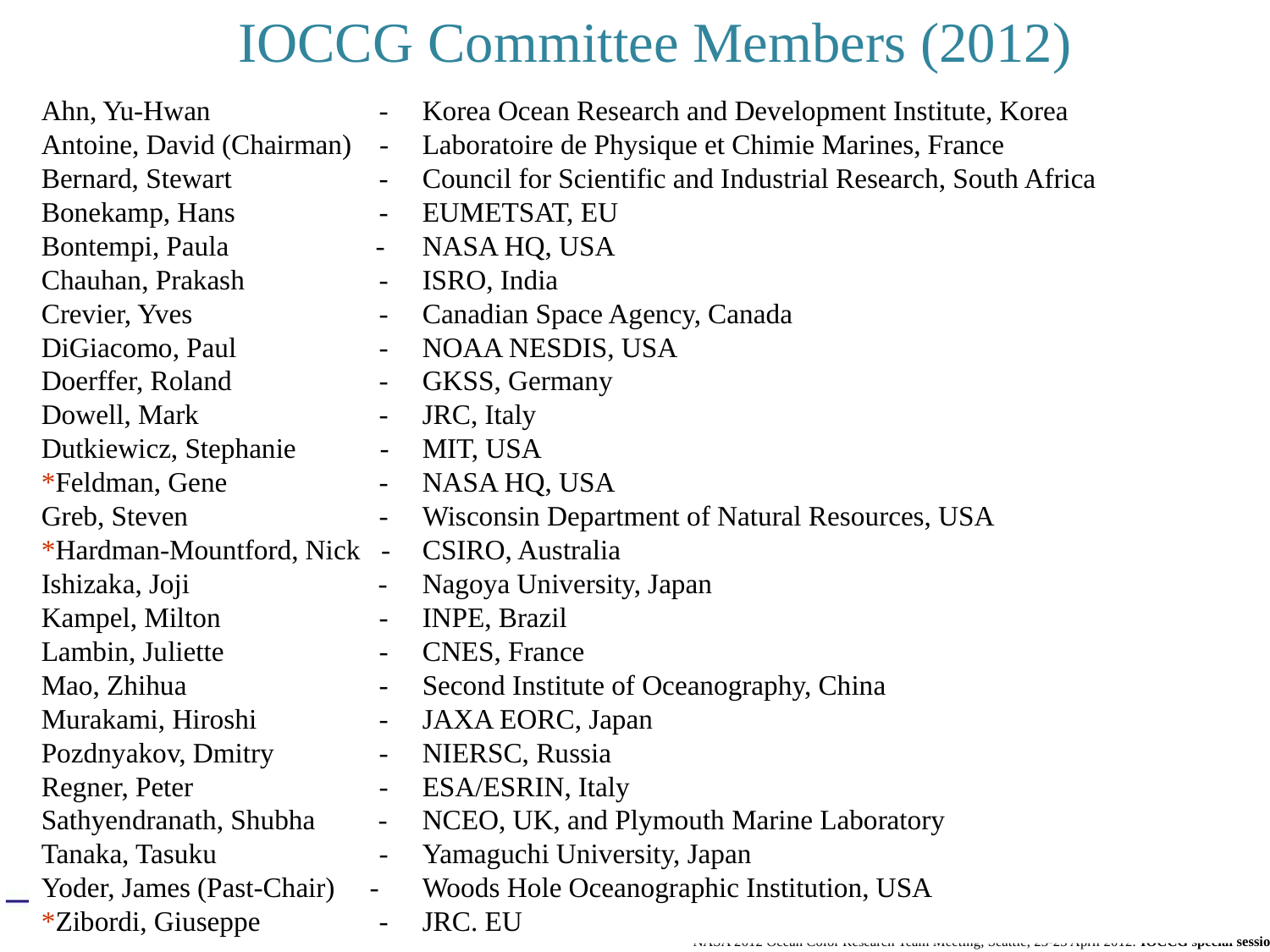

IOCCG Committee Members (2012)
Ahn, Yu-Hwan	            -	Korea Ocean Research and Development Institute, Korea
Antoine, David (Chairman)    -	Laboratoire de Physique et Chimie Marines, France
Bernard, Stewart	            -	Council for Scientific and Industrial Research, South Africa
Bonekamp, Hans 	            -	EUMETSAT, EU
Bontempi, Paula                     -	NASA HQ, USA
Chauhan, Prakash	            -	ISRO, India
Crevier, Yves 	            -	Canadian Space Agency, Canada
DiGiacomo, Paul 	            -	NOAA NESDIS, USA
Doerffer, Roland	            -	GKSS, Germany
Dowell, Mark	            -	JRC, Italy
Dutkiewicz, Stephanie            -	MIT, USA
*Feldman, Gene	            -	NASA HQ, USA
Greb, Steven	            -	Wisconsin Department of Natural Resources, USA
*Hardman-Mountford, Nick   -	CSIRO, Australia
Ishizaka, Joji                           -	Nagoya University, Japan
Kampel, Milton	            -	INPE, Brazil
Lambin, Juliette	            -	CNES, France
Mao, Zhihua	            -	Second Institute of Oceanography, China
Murakami, Hiroshi	            -	JAXA EORC, Japan
Pozdnyakov, Dmitry 	            -	NIERSC, Russia
Regner, Peter	            -	ESA/ESRIN, Italy
Sathyendranath, Shubha         -	NCEO, UK, and Plymouth Marine Laboratory
Tanaka, Tasuku	            -	Yamaguchi University, Japan
Yoder, James (Past-Chair)     -	Woods Hole Oceanographic Institution, USA
*Zibordi, Giuseppe	            -  	JRC. EU